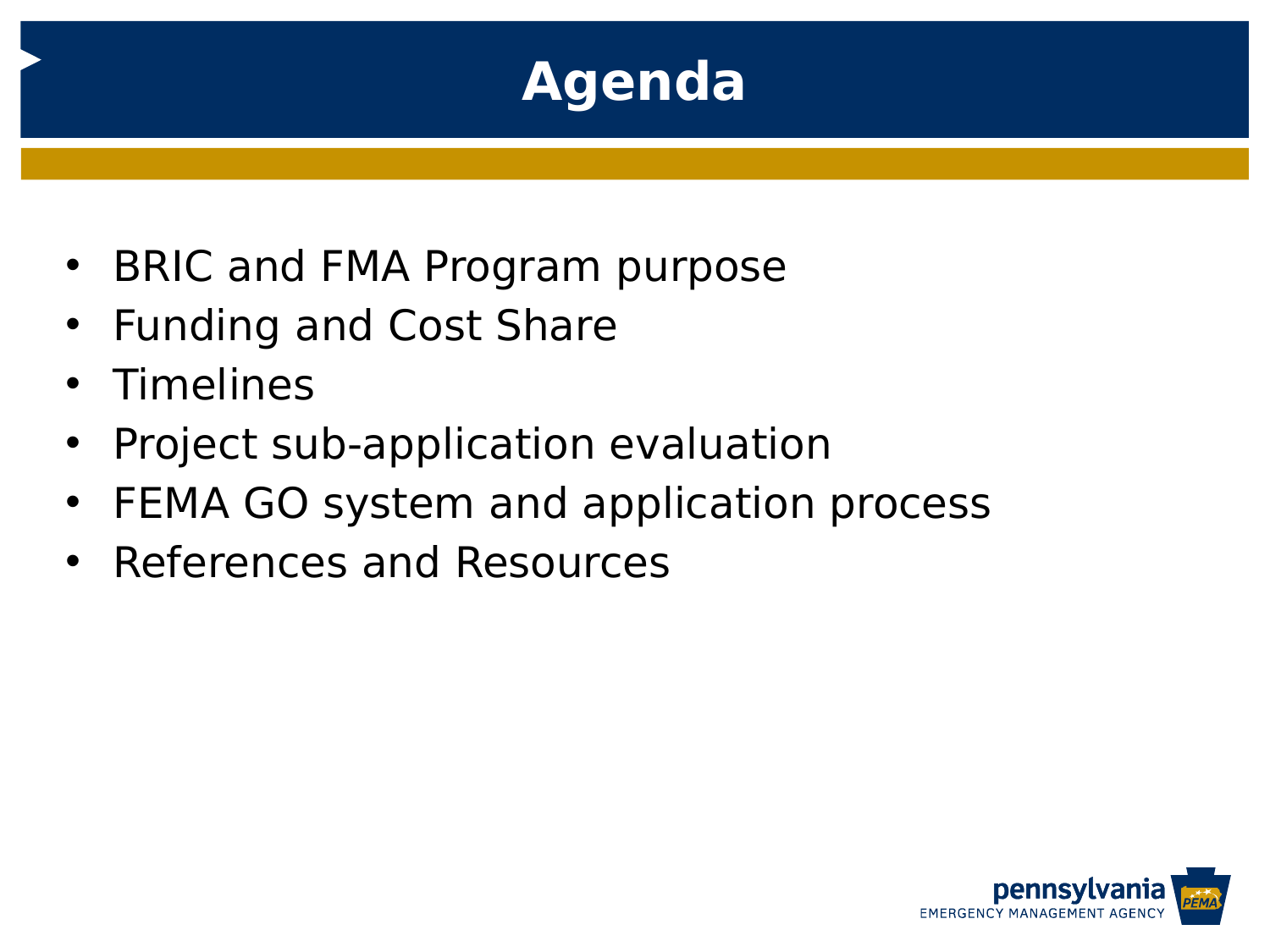

Agenda
BRIC and FMA Program purpose
Funding and Cost Share
Timelines
Project sub-application evaluation
FEMA GO system and application process
References and Resources